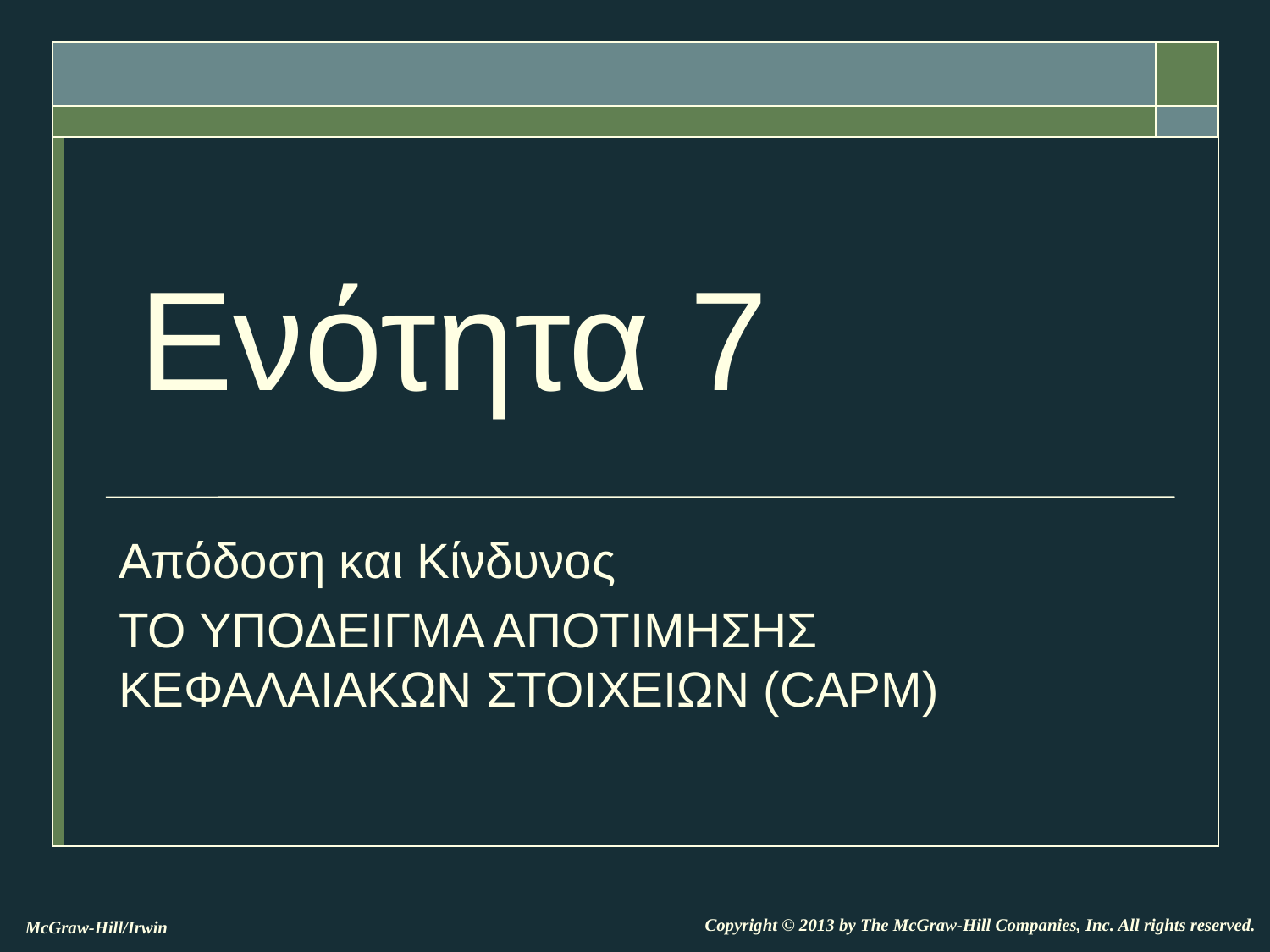

Ενότητα 7
Απόδοση και Κίνδυνος
ΤΟ ΥΠΟΔΕΙΓΜΑ ΑΠΟΤΙΜΗΣΗΣ ΚΕΦΑΛΑΙΑΚΩΝ ΣΤΟΙΧΕΙΩΝ (CAPM)